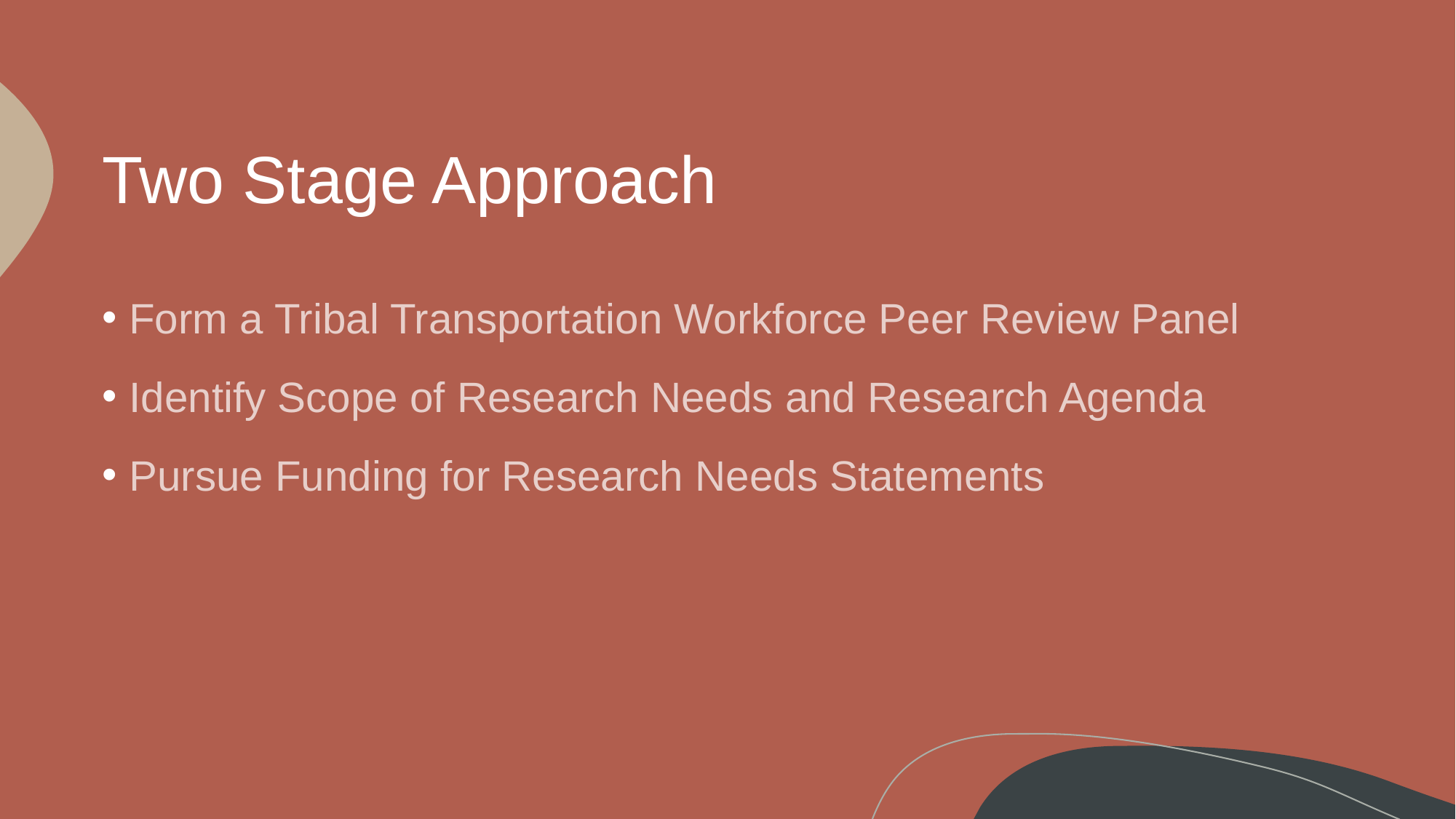

# Two Stage Approach
Form a Tribal Transportation Workforce Peer Review Panel
Identify Scope of Research Needs and Research Agenda
Pursue Funding for Research Needs Statements